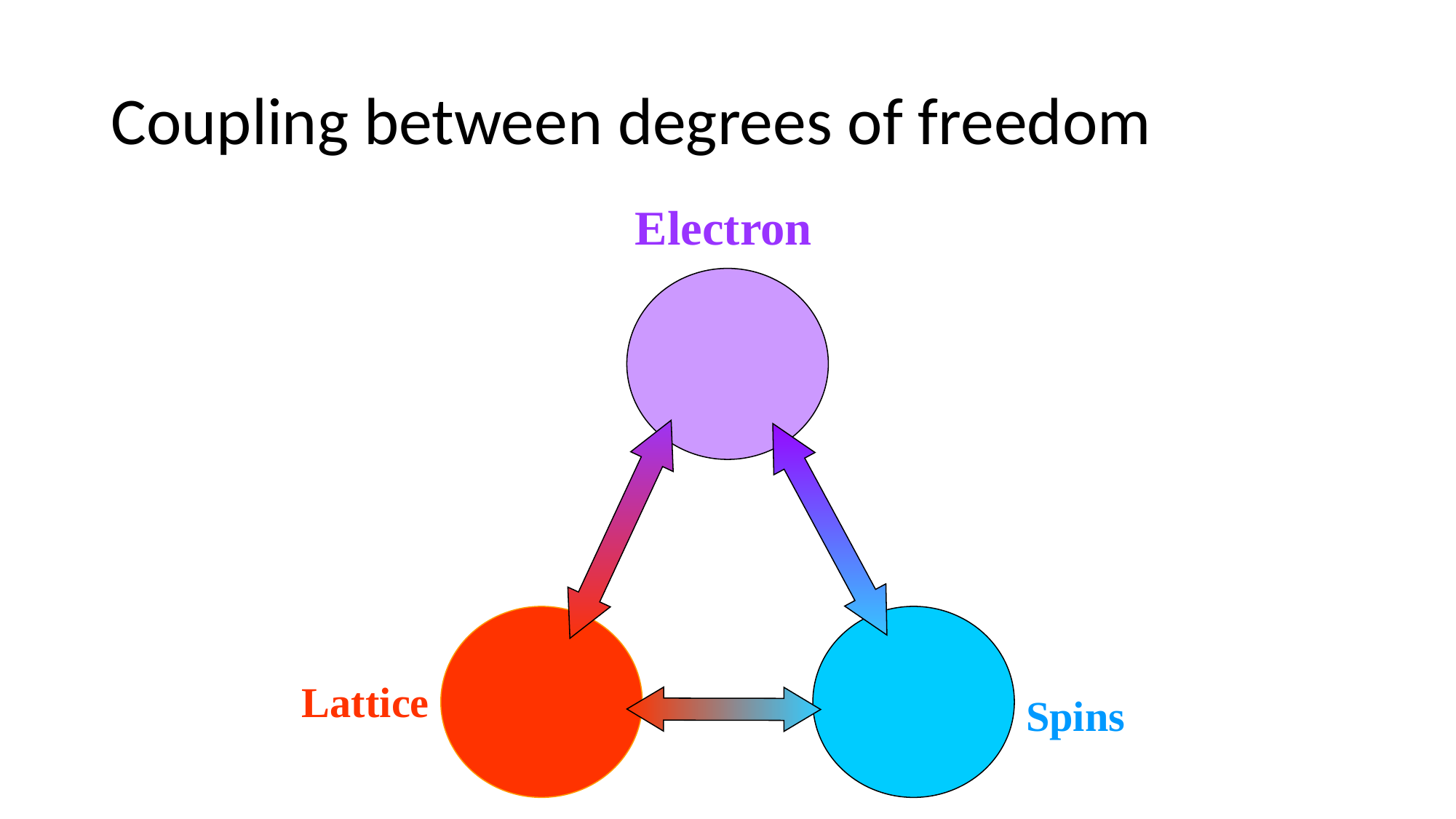

# Coupling between degrees of freedom
Electron

Lattice
Spins